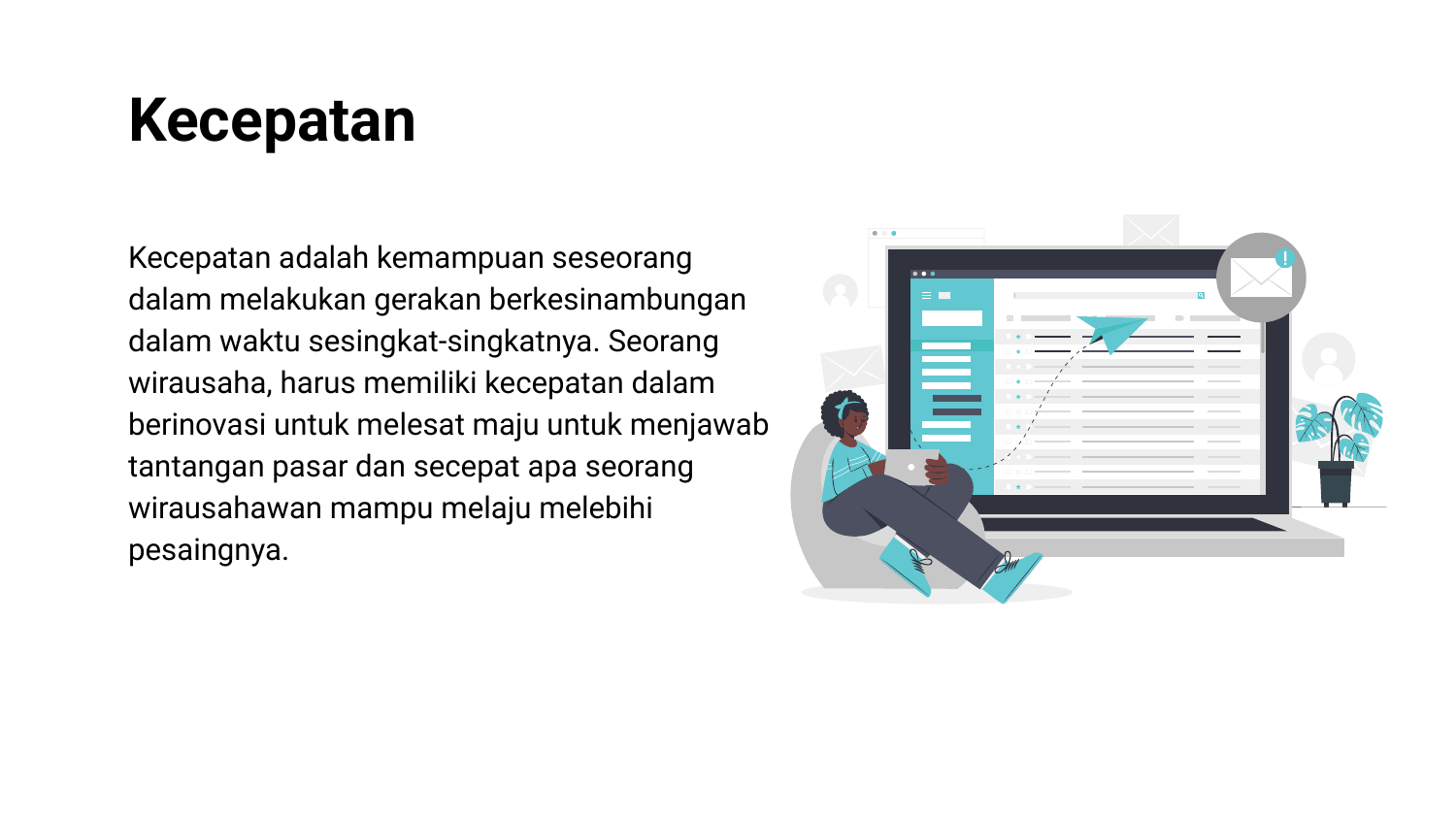

# Kecepatan

Kecepatan adalah kemampuan seseorang dalam melakukan gerakan berkesinambungan dalam waktu sesingkat-singkatnya. Seorang wirausaha, harus memiliki kecepatan dalam berinovasi untuk melesat maju untuk menjawab tantangan pasar dan secepat apa seorang wirausahawan mampu melaju melebihi pesaingnya.